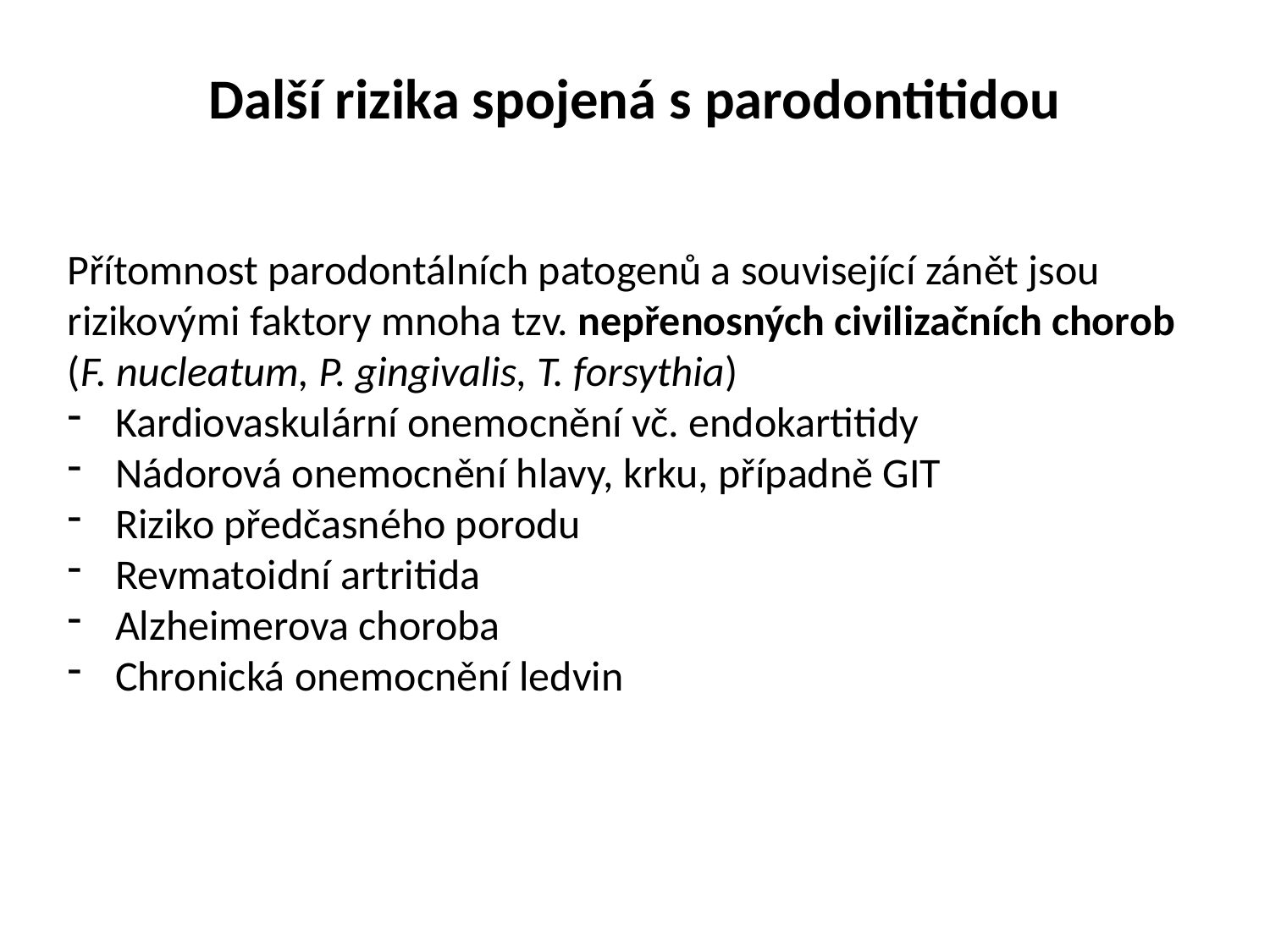

Další rizika spojená s parodontitidou
Přítomnost parodontálních patogenů a související zánět jsou rizikovými faktory mnoha tzv. nepřenosných civilizačních chorob (F. nucleatum, P. gingivalis, T. forsythia)
Kardiovaskulární onemocnění vč. endokartitidy
Nádorová onemocnění hlavy, krku, případně GIT
Riziko předčasného porodu
Revmatoidní artritida
Alzheimerova choroba
Chronická onemocnění ledvin